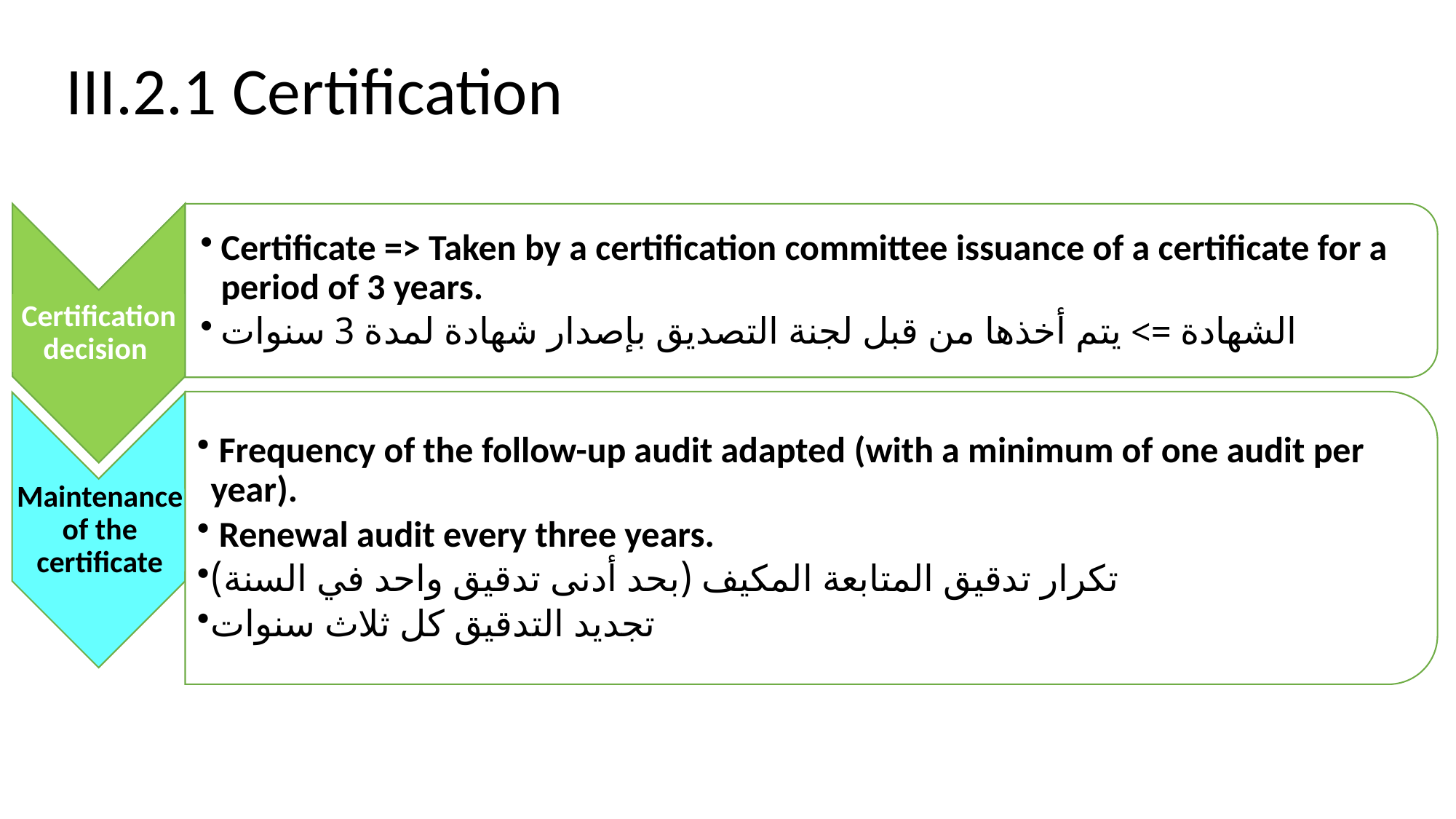

III.2.1 Certification

Certification decision

Certificate => Taken by a certification committee issuance of a certificate for a period of 3 years.
الشهادة => يتم أخذها من قبل لجنة التصديق بإصدار شهادة لمدة 3 سنوات

 Frequency of the follow-up audit adapted (with a minimum of one audit per year).
 Renewal audit every three years.
تكرار تدقيق المتابعة المكيف (بحد أدنى تدقيق واحد في السنة)
تجديد التدقيق كل ثلاث سنوات

Maintenance of the certificate